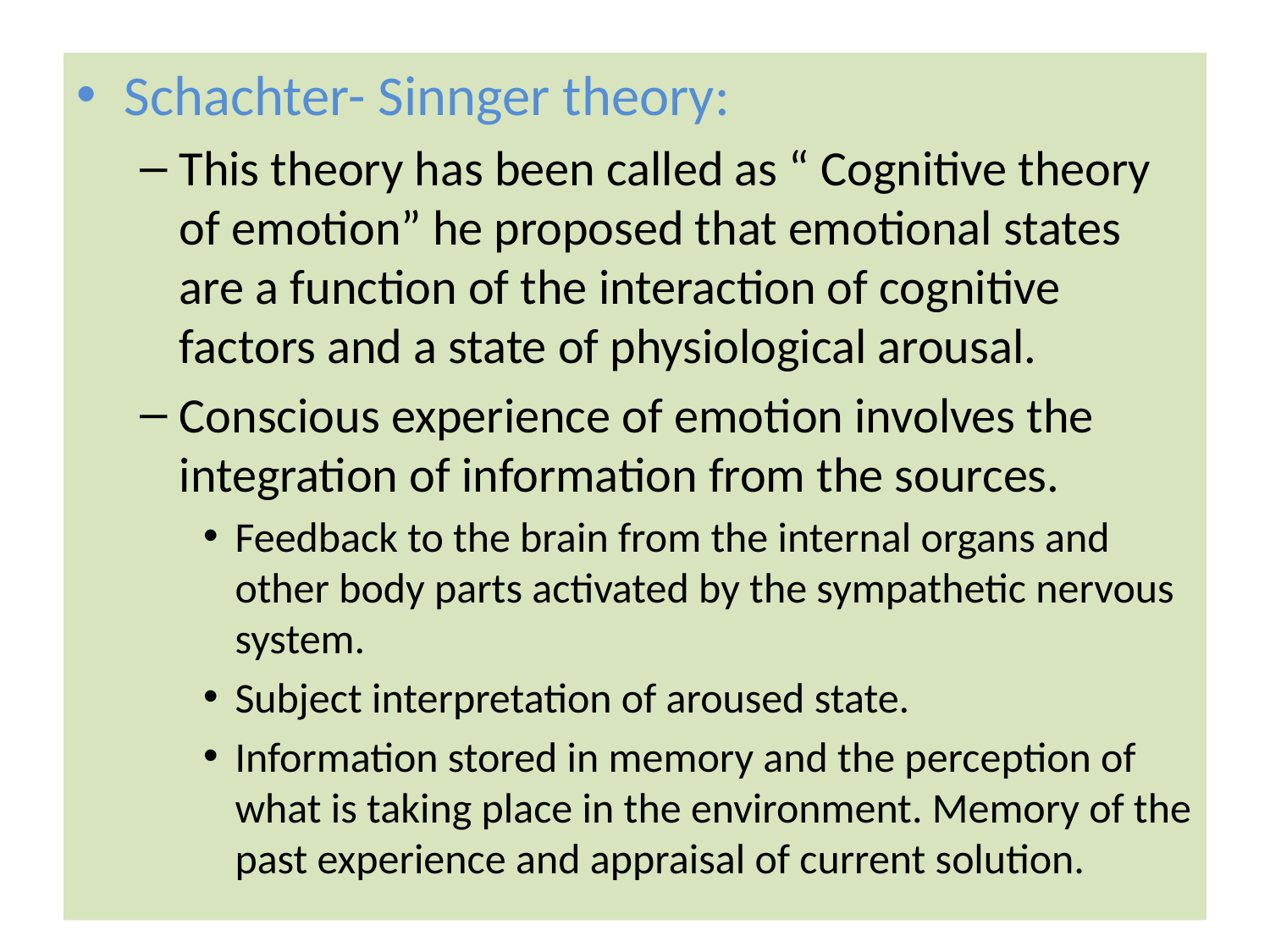

Schachter- Sinnger theory:
This theory has been called as “ Cognitive theory of emotion” he proposed that emotional states are a function of the interaction of cognitive factors and a state of physiological arousal.
Conscious experience of emotion involves the integration of information from the sources.
Feedback to the brain from the internal organs and other body parts activated by the sympathetic nervous system.
Subject interpretation of aroused state.
Information stored in memory and the perception of what is taking place in the environment. Memory of the past experience and appraisal of current solution.